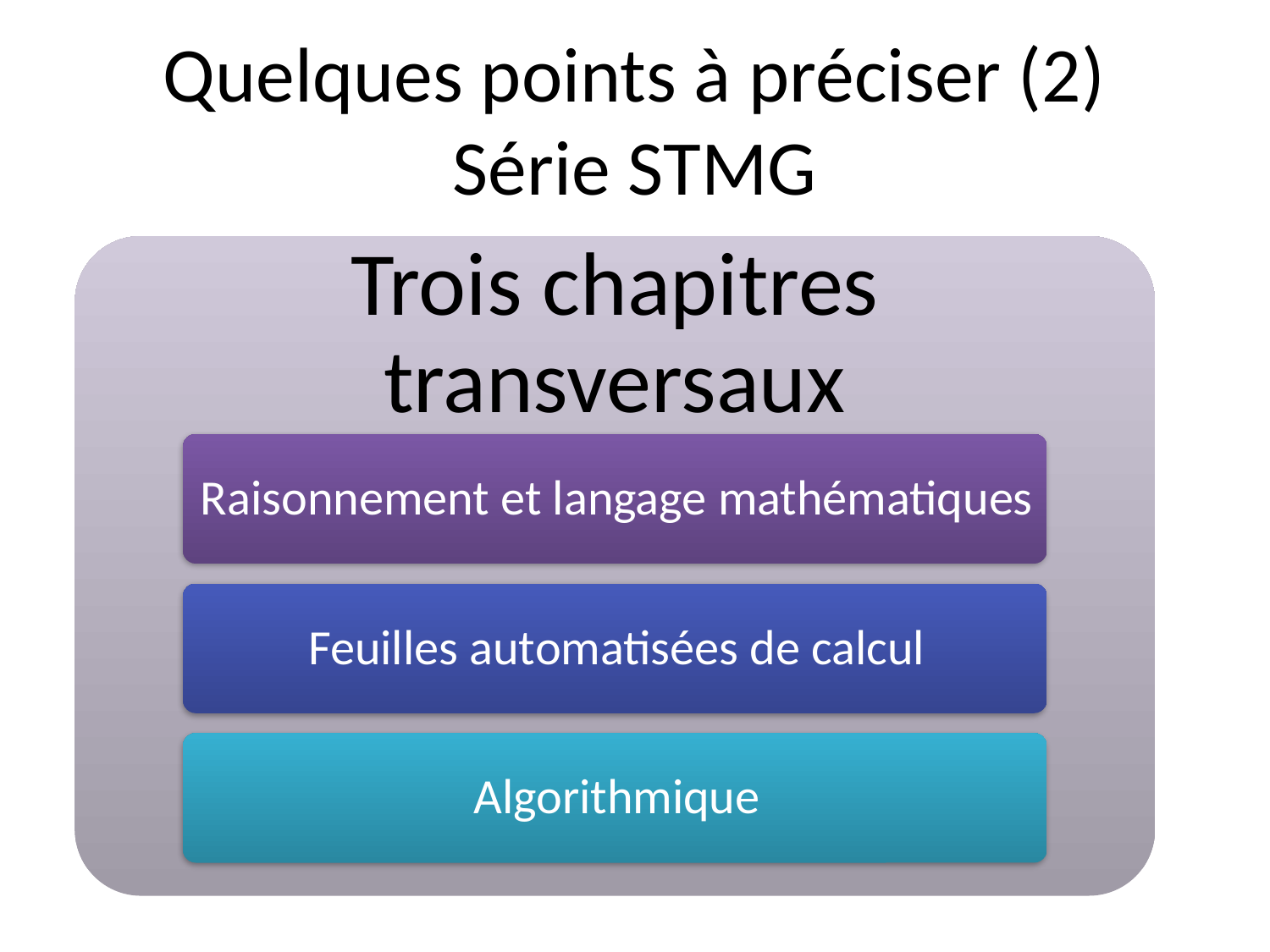

# Quelques points à préciser (2) Série STMG
Trois chapitres transversaux
Raisonnement et langage mathématiques
Feuilles automatisées de calcul
Algorithmique